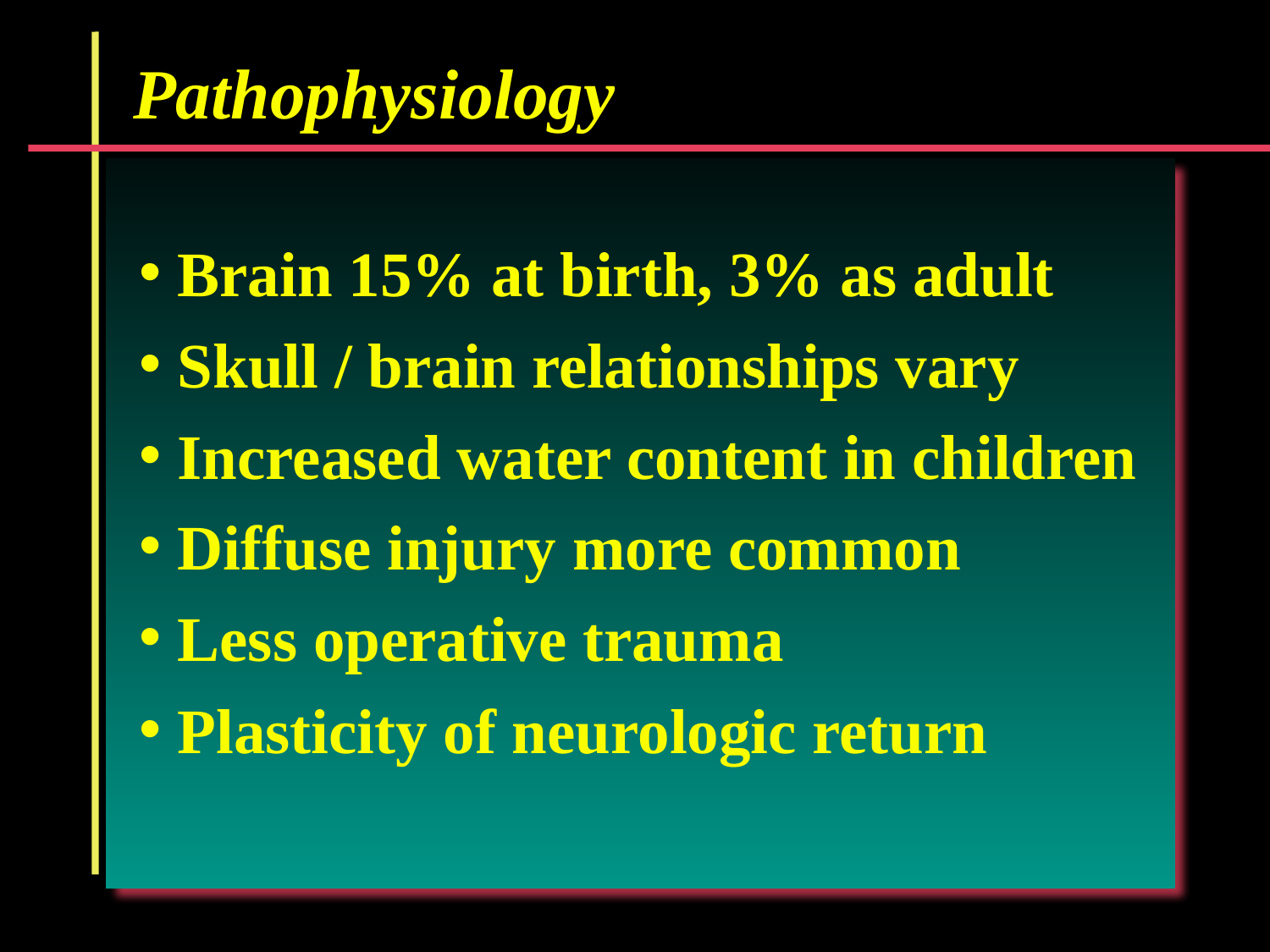

Pathophysiology

 Brain 15% at birth, 3% as adult
 Skull / brain relationships vary
 Increased water content in children
 Diffuse injury more common
 Less operative trauma
 Plasticity of neurologic return